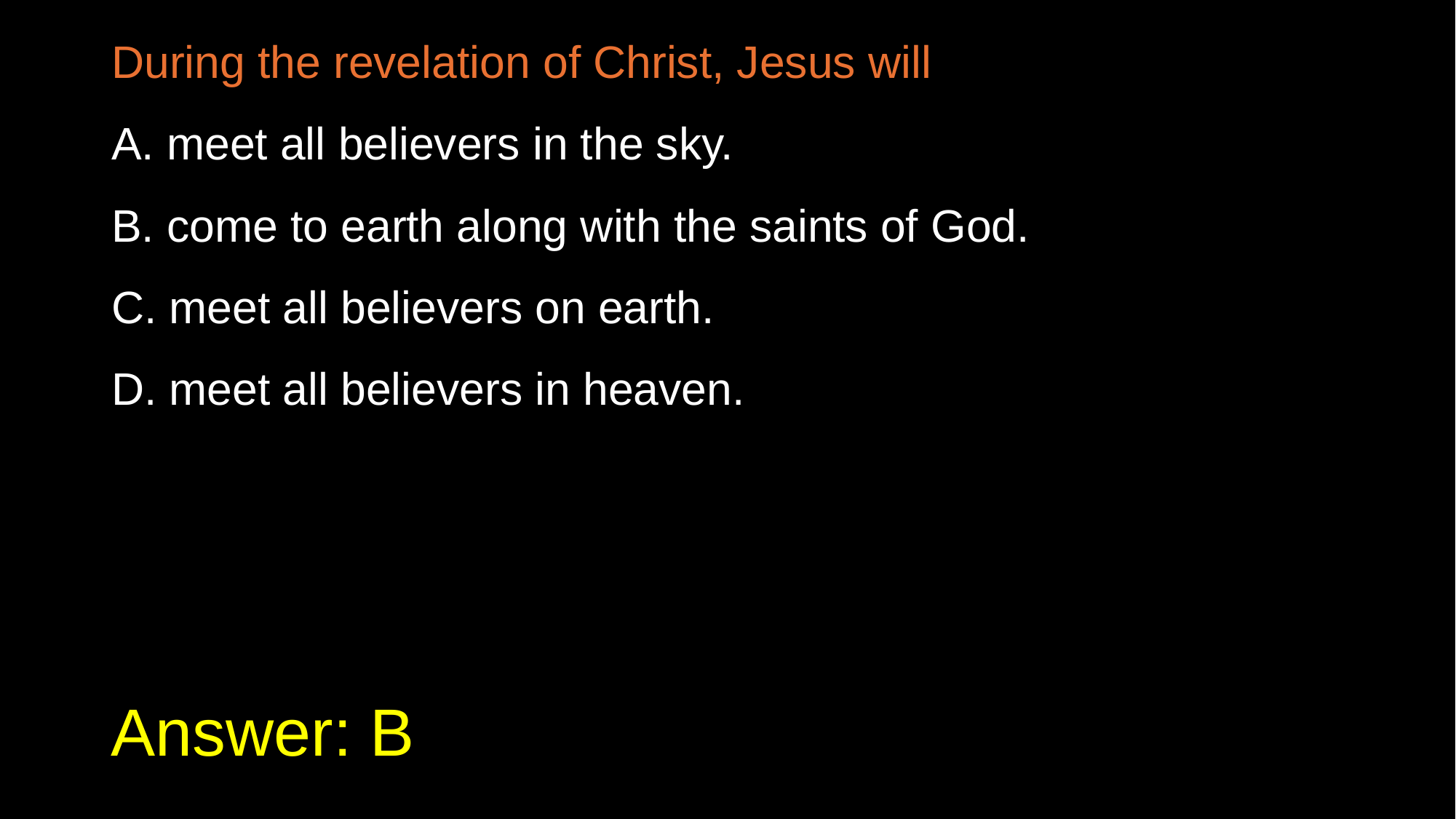

During the revelation of Christ, Jesus will
A. meet all believers in the sky.
B. come to earth along with the saints of God.
C. meet all believers on earth.
D. meet all believers in heaven.
# Answer: B